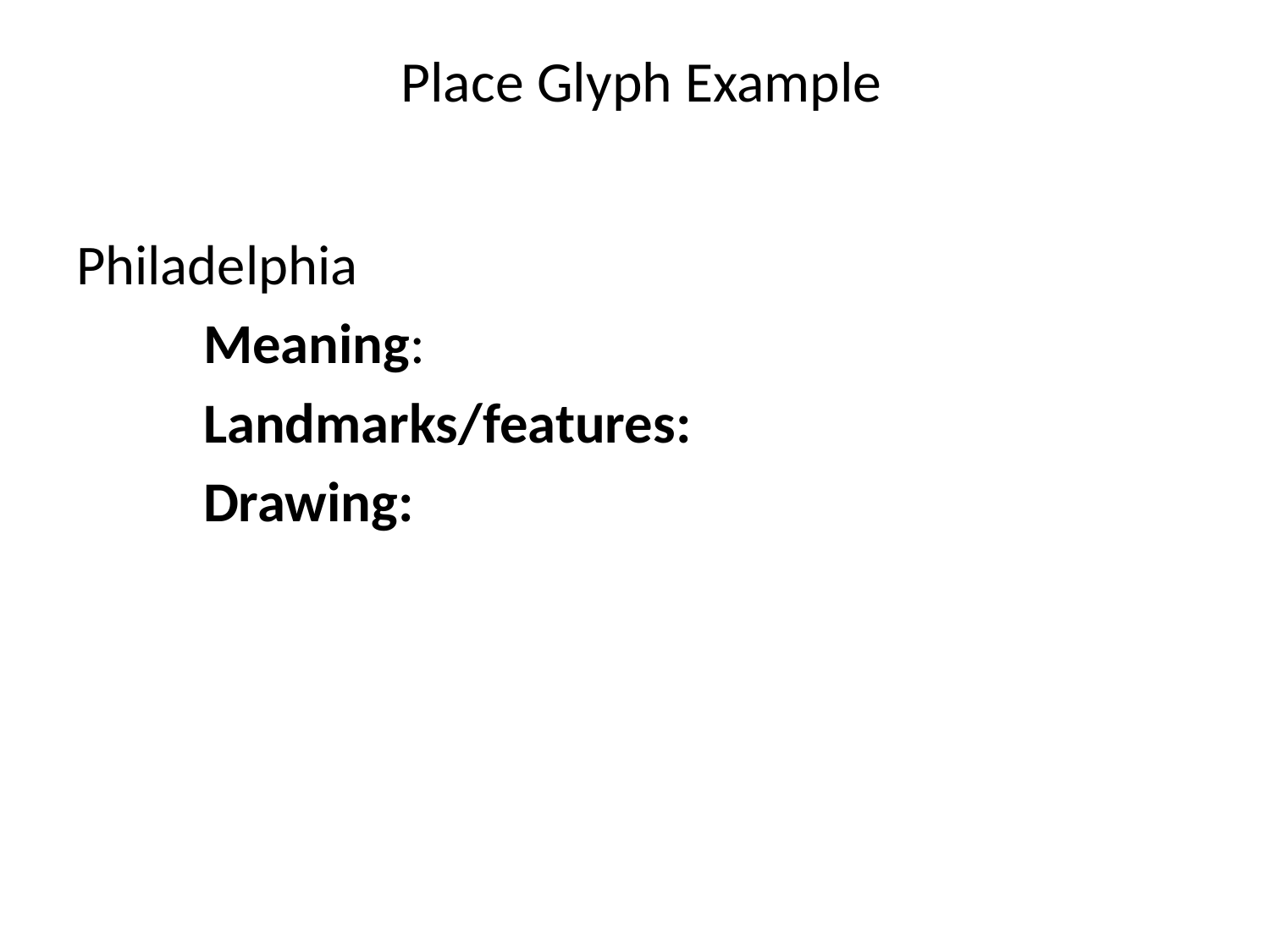

# Place Glyph Example
Philadelphia
	Meaning:
	Landmarks/features:
	Drawing: